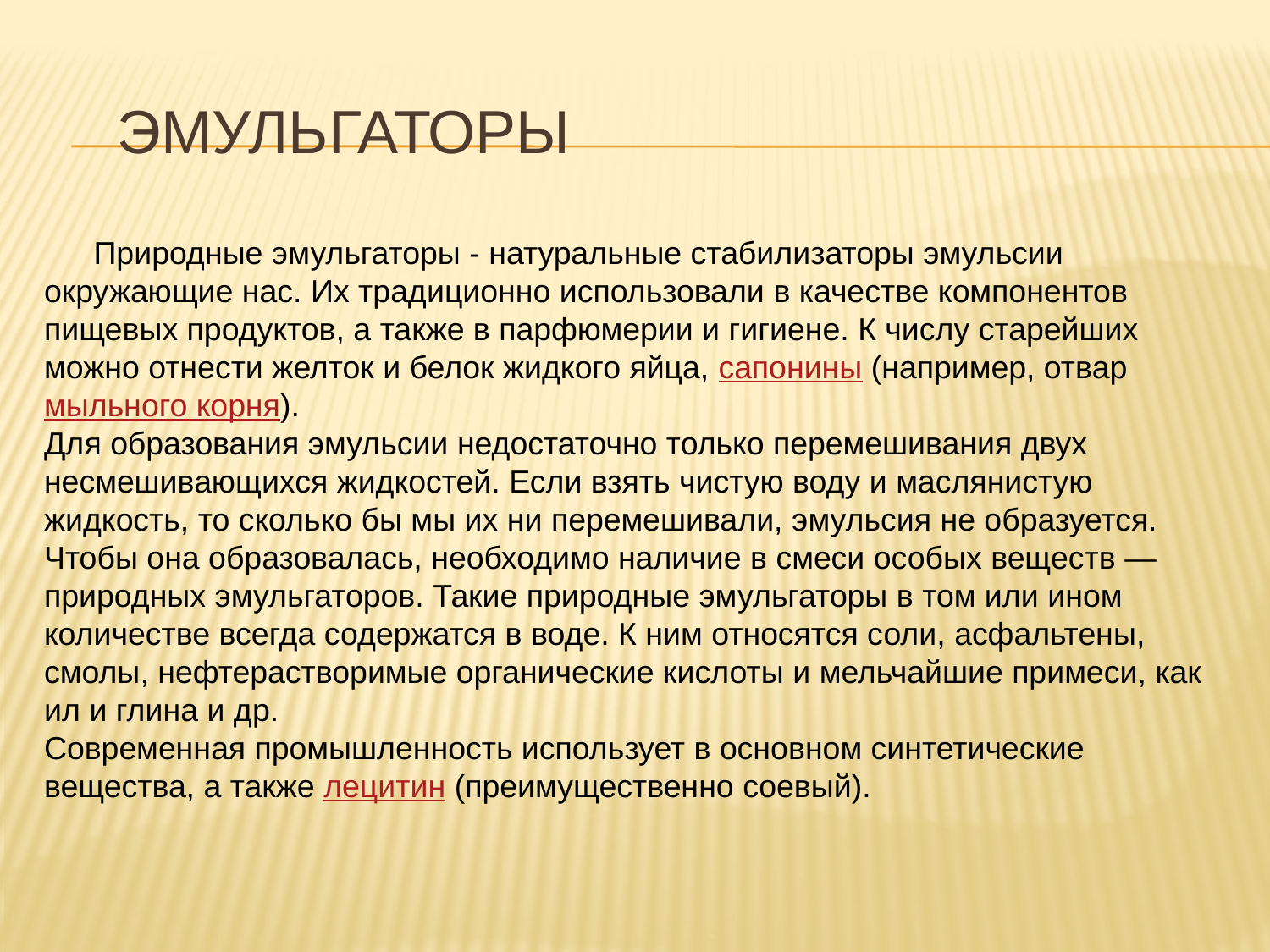

# Эмульгаторы
      Природные эмульгаторы - натуральные стабилизаторы эмульсии окружающие нас. Их традиционно использовали в качестве компонентов пищевых продуктов, а также в парфюмерии и гигиене. К числу старейших можно отнести желток и белок жидкого яйца, сапонины (например, отвар мыльного корня).
Для образования эмульсии недостаточно только перемешивания двух несмешивающихся жидкостей. Если взять чистую воду и маслянистую жидкость, то сколько бы мы их ни перемешивали, эмульсия не образуется. Чтобы она образовалась, необходимо наличие в смеси особых веществ — природных эмульгаторов. Такие природные эмульгаторы в том или ином количестве всегда содержатся в воде. К ним относятся соли, асфальтены, смолы, нефтерастворимые органические кислоты и мельчайшие примеси, как ил и глина и др.
Современная промышленность использует в основном синтетические вещества, а также лецитин (преимущественно соевый).